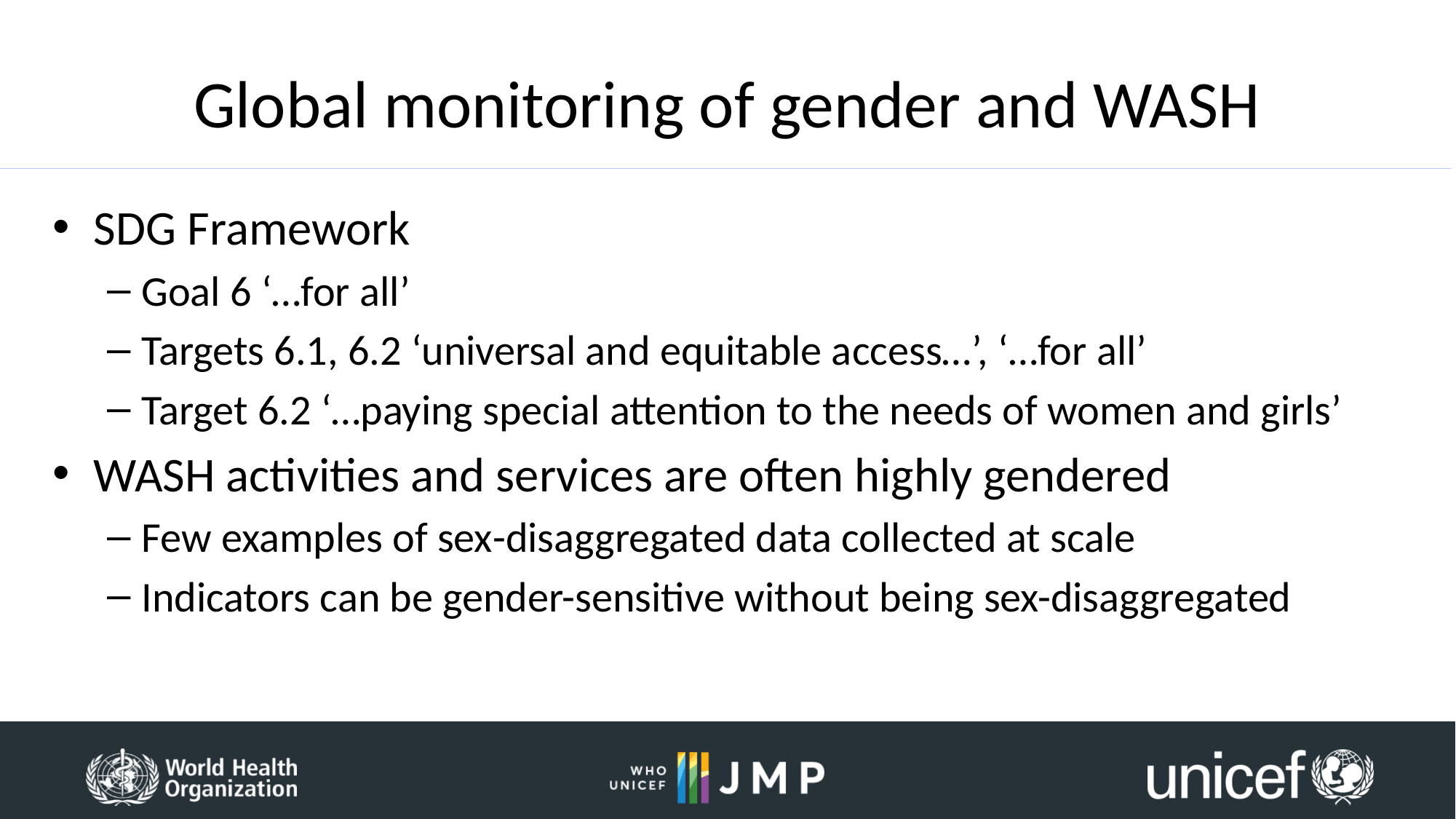

# Global monitoring of gender and WASH
SDG Framework
Goal 6 ‘…for all’
Targets 6.1, 6.2 ‘universal and equitable access…’, ‘…for all’
Target 6.2 ‘…paying special attention to the needs of women and girls’
WASH activities and services are often highly gendered
Few examples of sex-disaggregated data collected at scale
Indicators can be gender-sensitive without being sex-disaggregated